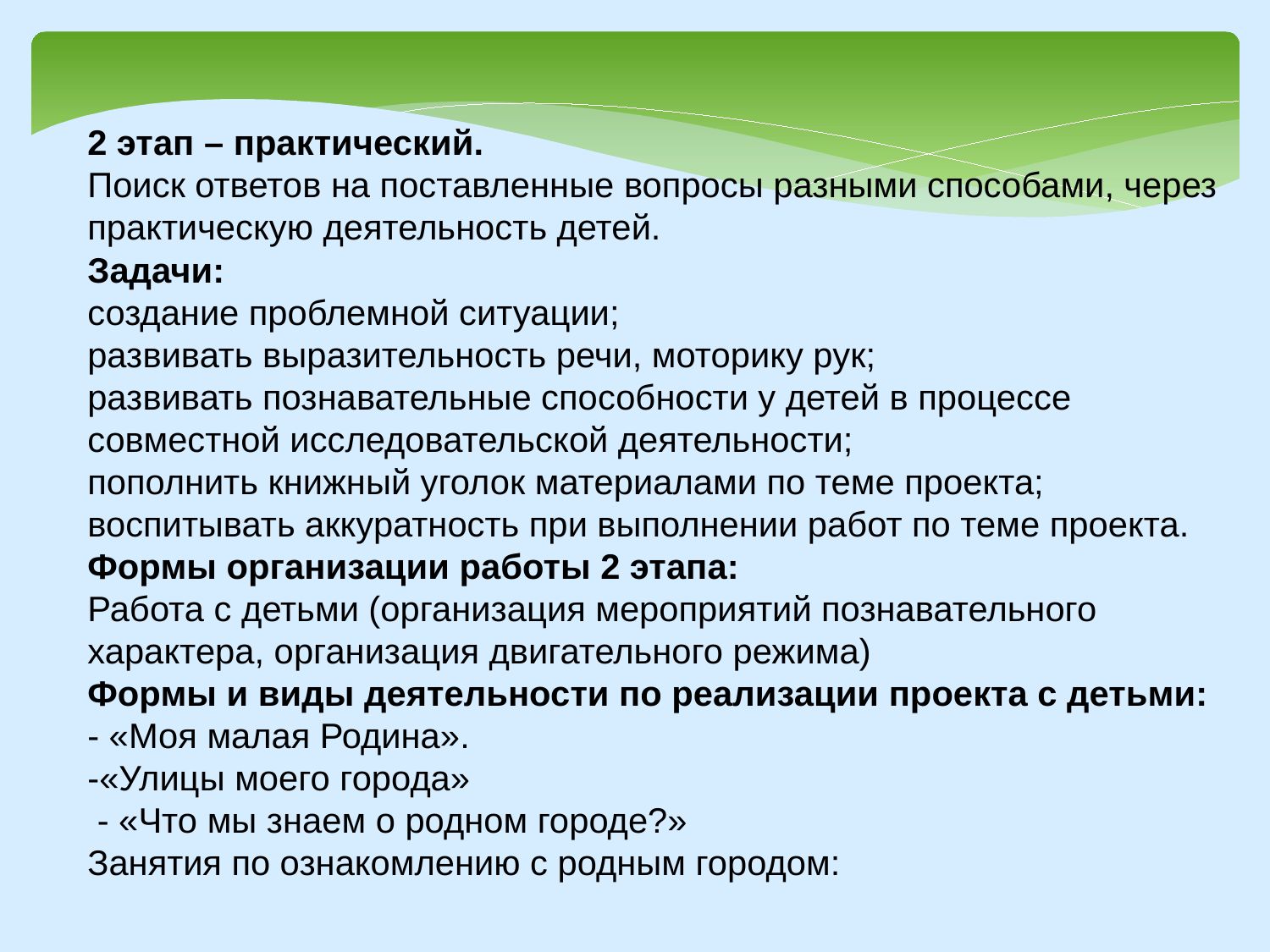

2 этап – практический.
Поиск ответов на поставленные вопросы разными способами, через практическую деятельность детей.
Задачи:
создание проблемной ситуации;
развивать выразительность речи, моторику рук;
развивать познавательные способности у детей в процессе совместной исследовательской деятельности;
пополнить книжный уголок материалами по теме проекта;
воспитывать аккуратность при выполнении работ по теме проекта.
Формы организации работы 2 этапа:
Работа с детьми (организация мероприятий познавательного характера, организация двигательного режима)
Формы и виды деятельности по реализации проекта с детьми:
- «Моя малая Родина».
-«Улицы моего города»
 - «Что мы знаем о родном городе?»
Занятия по ознакомлению с родным городом: